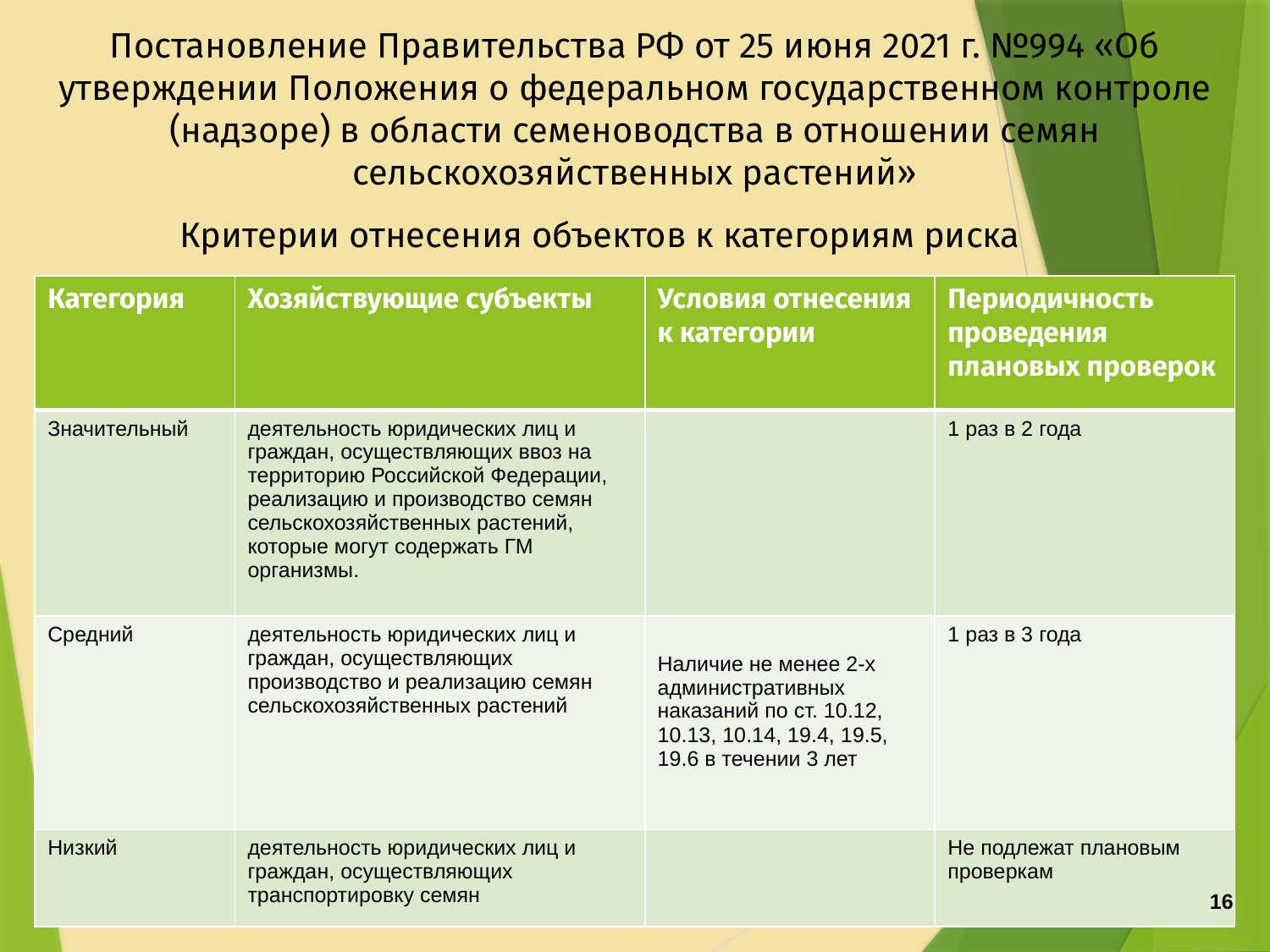

# Постановление Правительства РФ от 25 июня 2021 г. №994 «Об утверждении Положения о федеральном государственном контроле (надзоре) в области семеноводства в отношении семян сельскохозяйственных растений»
Критерии отнесения объектов к категориям риска

| Категория | Хозяйствующие субъекты | Условия отнесения к категории | Периодичность проведения плановых проверок |
| --- | --- | --- | --- |
| Значительный | деятельность юридических лиц и граждан, осуществляющих ввоз на территорию Российской Федерации, реализацию и производство семян сельскохозяйственных растений, которые могут содержать ГМ организмы. |  | 1 раз в 2 года |
| Средний | деятельность юридических лиц и граждан, осуществляющих производство и реализацию семян сельскохозяйственных растений | Наличие не менее 2-х административных наказаний по ст. 10.12, 10.13, 10.14, 19.4, 19.5, 19.6 в течении 3 лет | 1 раз в 3 года |
| Низкий | деятельность юридических лиц и граждан, осуществляющих транспортировку семян |  | Не подлежат плановым проверкам |
16